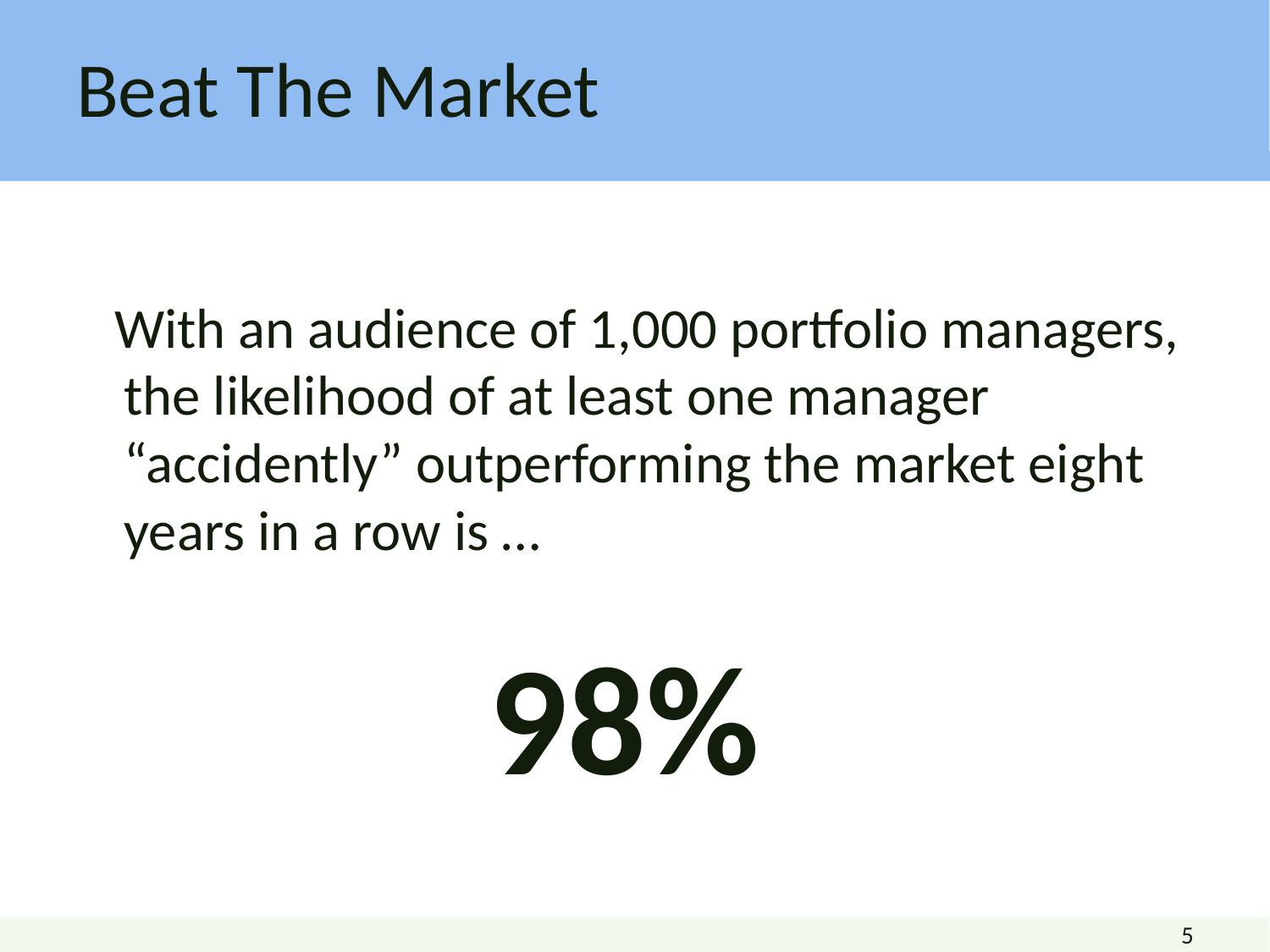

# Beat The Market

   With an audience of 1,000 portfolio managers, the likelihood of at least one manager “accidently” outperforming the market eight years in a row is …
98%
5